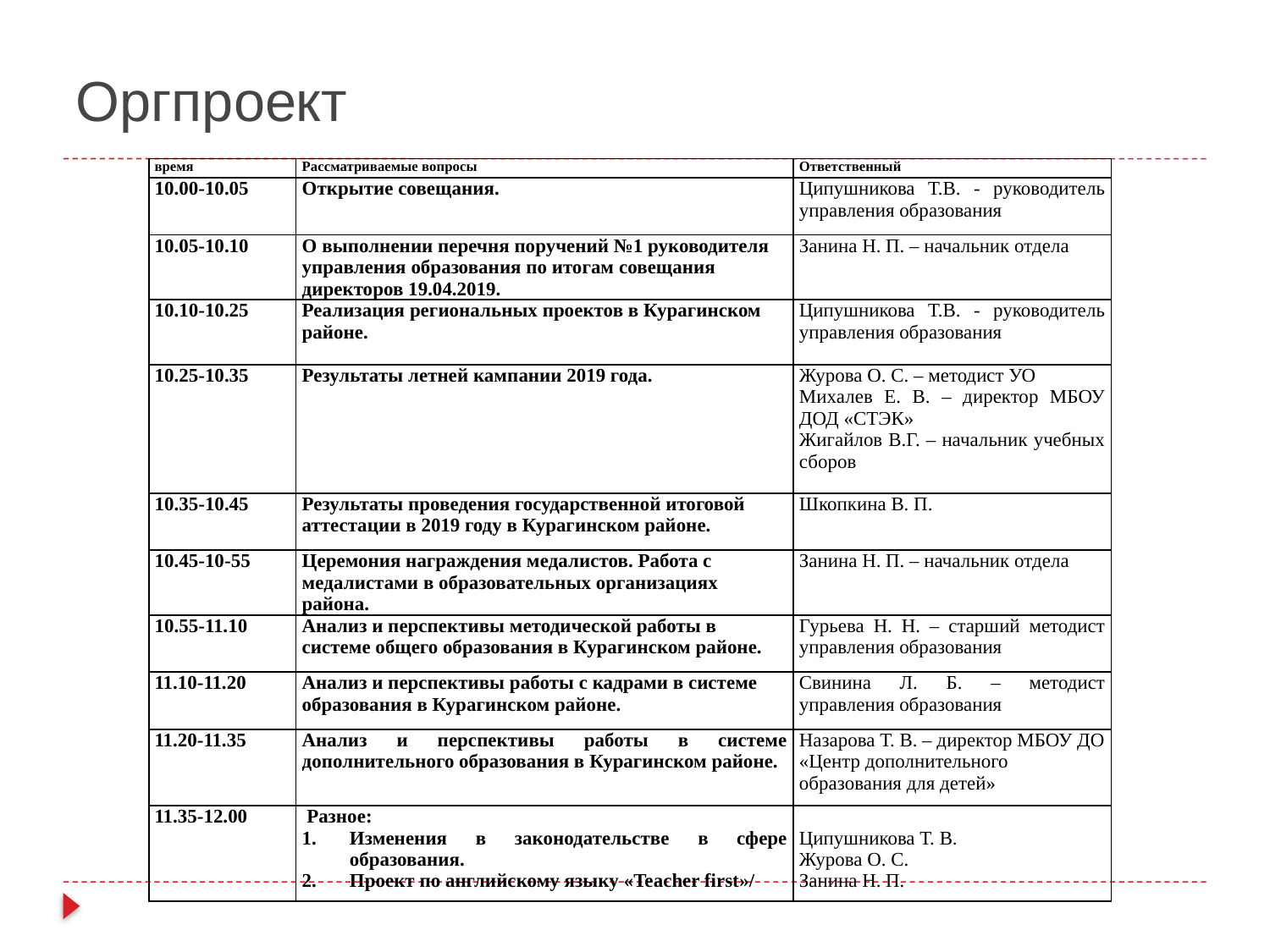

# Оргпроект
| время | Рассматриваемые вопросы | Ответственный |
| --- | --- | --- |
| 10.00-10.05 | Открытие совещания. | Ципушникова Т.В. - руководитель управления образования |
| 10.05-10.10 | О выполнении перечня поручений №1 руководителя управления образования по итогам совещания директоров 19.04.2019. | Занина Н. П. – начальник отдела |
| 10.10-10.25 | Реализация региональных проектов в Курагинском районе. | Ципушникова Т.В. - руководитель управления образования |
| 10.25-10.35 | Результаты летней кампании 2019 года. | Журова О. С. – методист УО Михалев Е. В. – директор МБОУ ДОД «СТЭК» Жигайлов В.Г. – начальник учебных сборов |
| 10.35-10.45 | Результаты проведения государственной итоговой аттестации в 2019 году в Курагинском районе. | Шкопкина В. П. |
| 10.45-10-55 | Церемония награждения медалистов. Работа с медалистами в образовательных организациях района. | Занина Н. П. – начальник отдела |
| 10.55-11.10 | Анализ и перспективы методической работы в системе общего образования в Курагинском районе. | Гурьева Н. Н. – старший методист управления образования |
| 11.10-11.20 | Анализ и перспективы работы с кадрами в системе образования в Курагинском районе. | Свинина Л. Б. – методист управления образования |
| 11.20-11.35 | Анализ и перспективы работы в системе дополнительного образования в Курагинском районе. | Назарова Т. В. – директор МБОУ ДО «Центр дополнительного образования для детей» |
| 11.35-12.00 | Разное: Изменения в законодательстве в сфере образования. Проект по английскому языку «Teacher first»/ | Ципушникова Т. В. Журова О. С. Занина Н. П. |